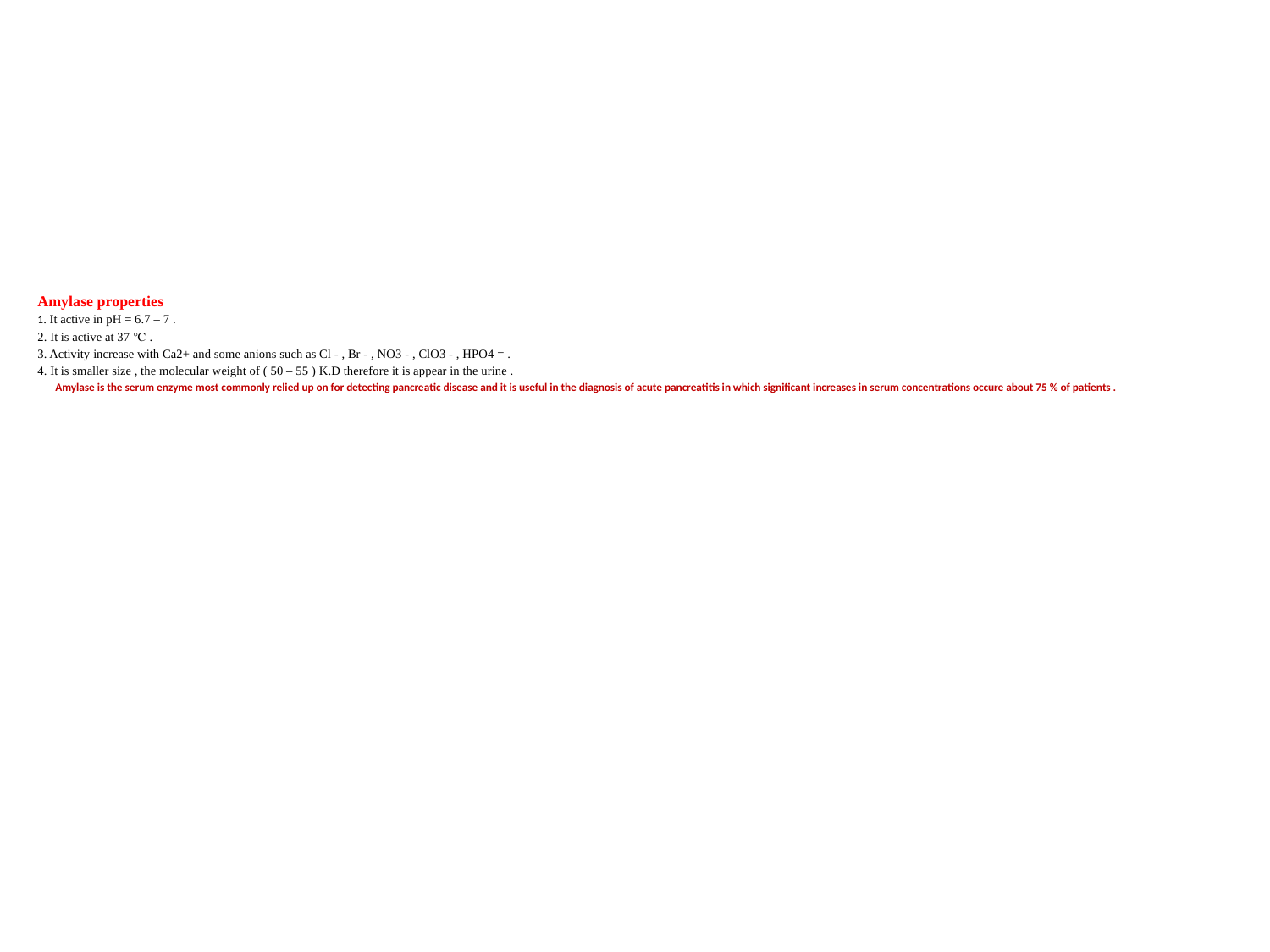

# Amylase properties 1. It active in pH = 6.7 – 7 . 2. It is active at 37 ℃ . 3. Activity increase with Ca2+ and some anions such as Cl - , Br - , NO3 - , ClO3 - , HPO4 = . 4. It is smaller size , the molecular weight of ( 50 – 55 ) K.D therefore it is appear in the urine . Amylase is the serum enzyme most commonly relied up on for detecting pancreatic disease and it is useful in the diagnosis of acute pancreatitis in which significant increases in serum concentrations occure about 75 % of patients .